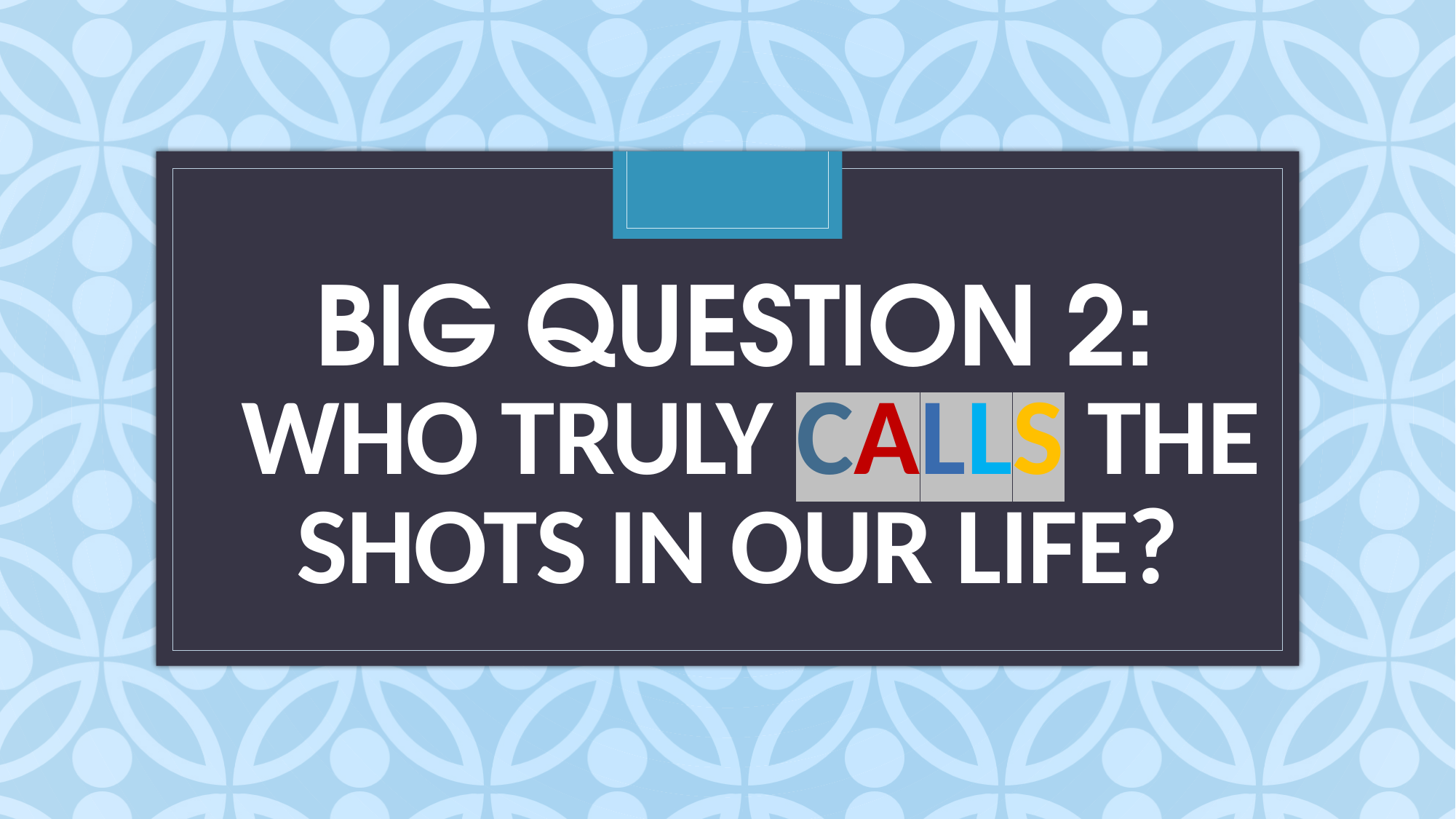

# BIG QUESTION 2: Who truly calls the shots in our life?